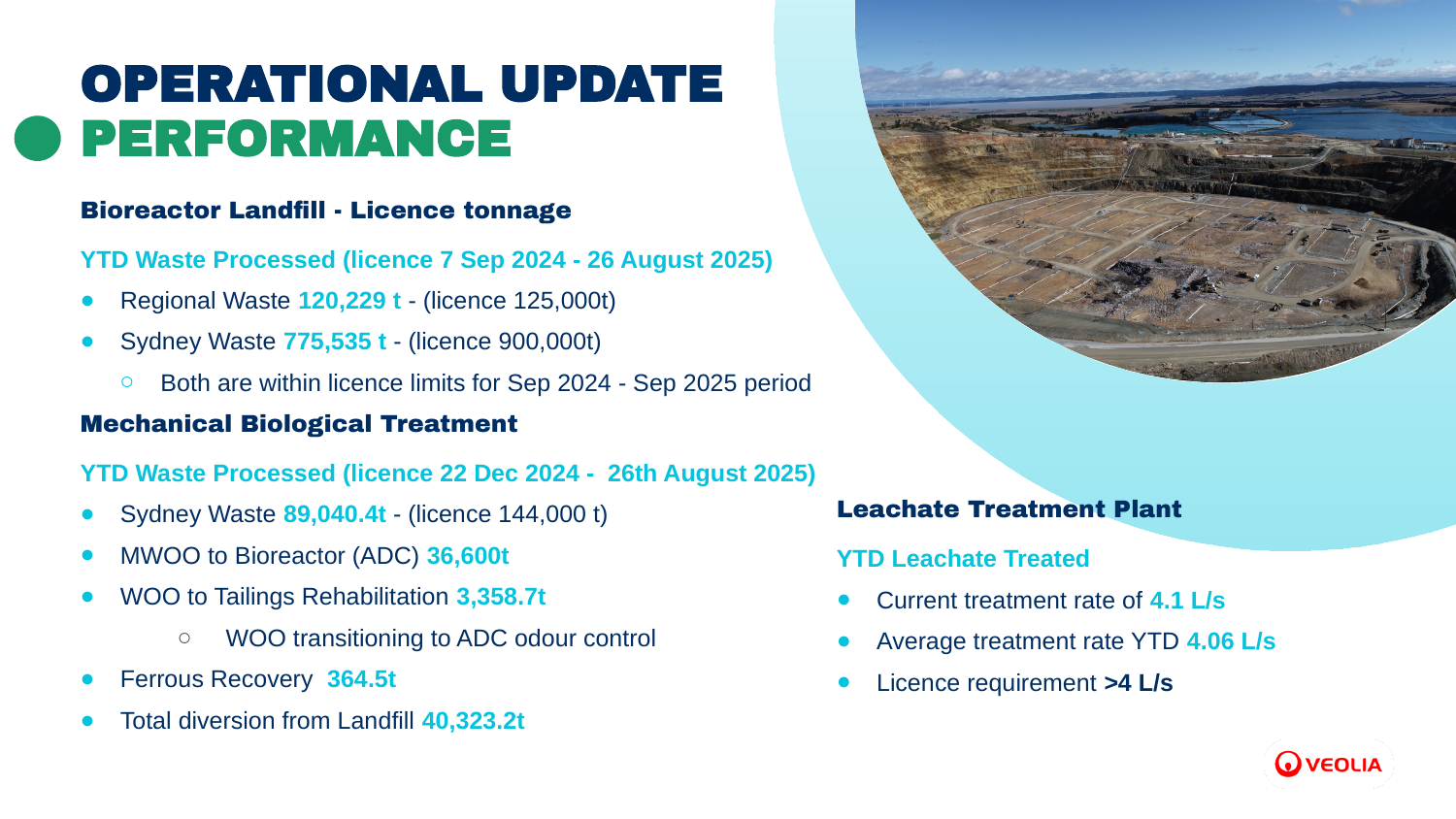

# OPERATIONAL UPDATE
PERFORMANCE

Bioreactor Landfill - Licence tonnage
YTD Waste Processed (licence 7 Sep 2024 - 26 August 2025)
Regional Waste 120,229 t - (licence 125,000t)
Sydney Waste 775,535 t - (licence 900,000t)
Both are within licence limits for Sep 2024 - Sep 2025 period
Mechanical Biological Treatment
YTD Waste Processed (licence 22 Dec 2024 -  26th August 2025)
Sydney Waste 89,040.4t - (licence 144,000 t)
MWOO to Bioreactor (ADC) 36,600t
WOO to Tailings Rehabilitation 3,358.7t
WOO transitioning to ADC odour control
Ferrous Recovery  364.5t
Total diversion from Landfill 40,323.2t
Leachate Treatment Plant
YTD Leachate Treated
Current treatment rate of 4.1 L/s
Average treatment rate YTD 4.06 L/s
Licence requirement >4 L/s